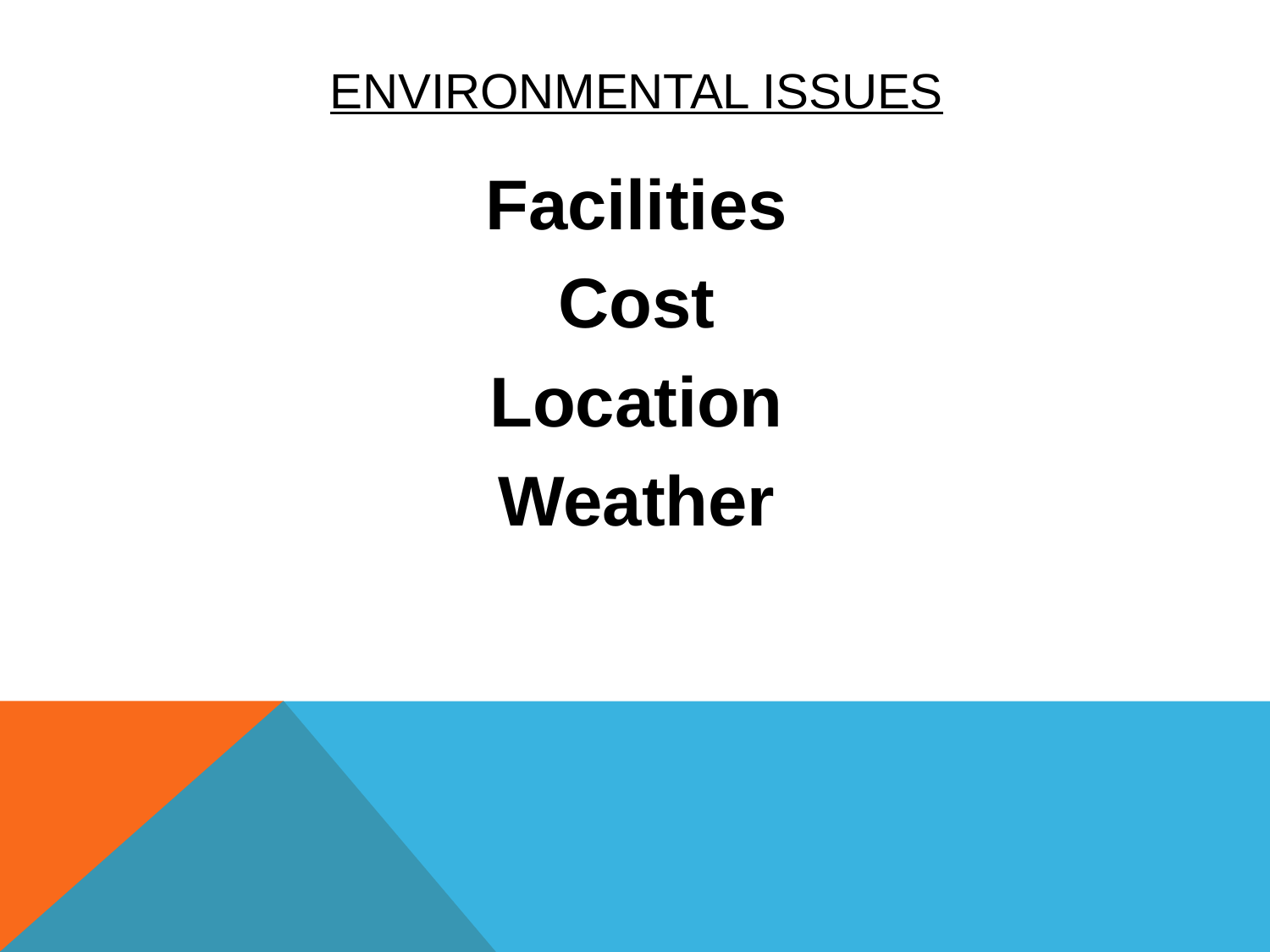

# Environmental Issues
Facilities
Cost
Location
Weather